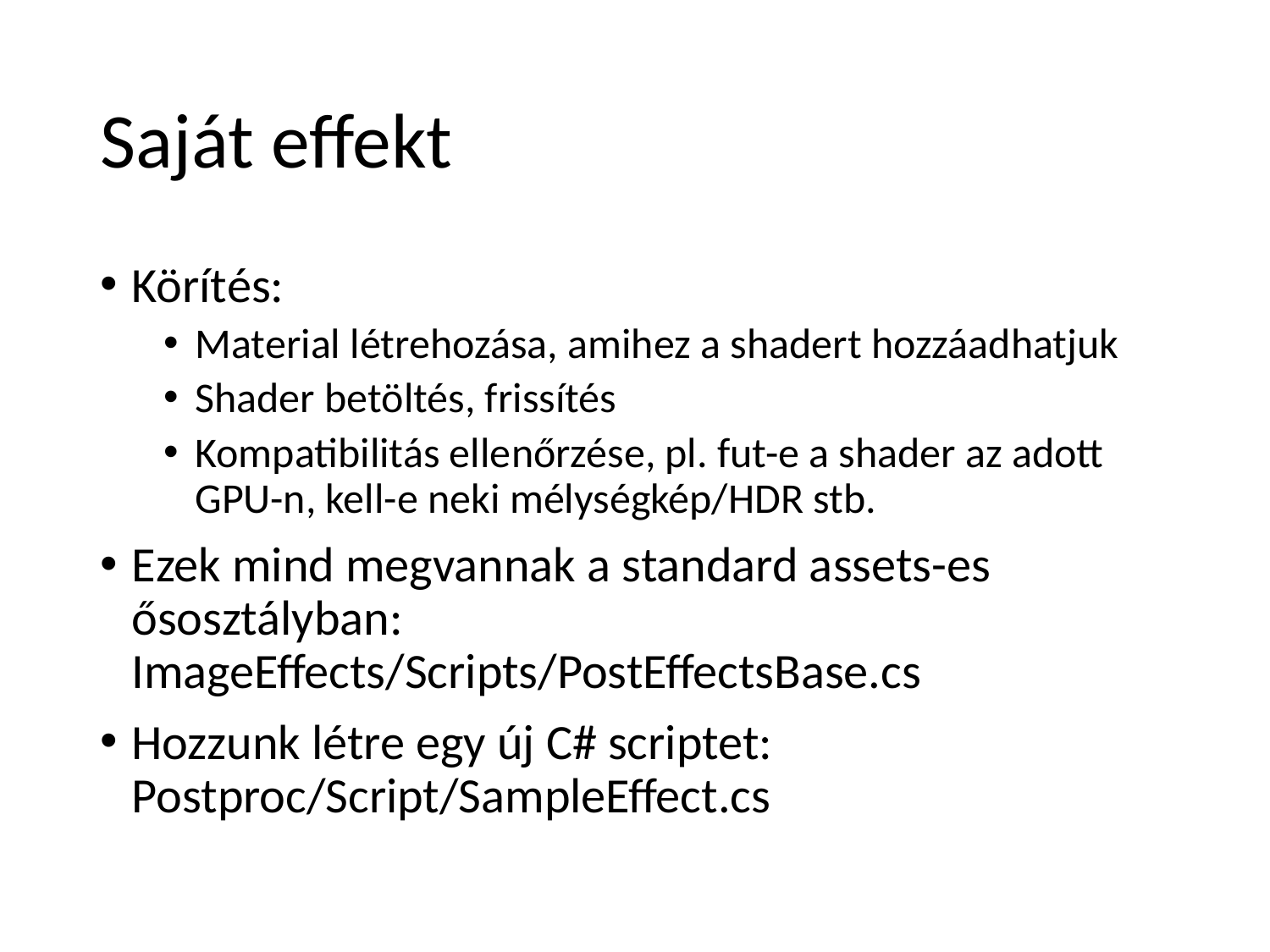

# Saját effekt
Körítés:
Material létrehozása, amihez a shadert hozzáadhatjuk
Shader betöltés, frissítés
Kompatibilitás ellenőrzése, pl. fut-e a shader az adott GPU-n, kell-e neki mélységkép/HDR stb.
Ezek mind megvannak a standard assets-es ősosztályban: ImageEffects/Scripts/PostEffectsBase.cs
Hozzunk létre egy új C# scriptet: Postproc/Script/SampleEffect.cs